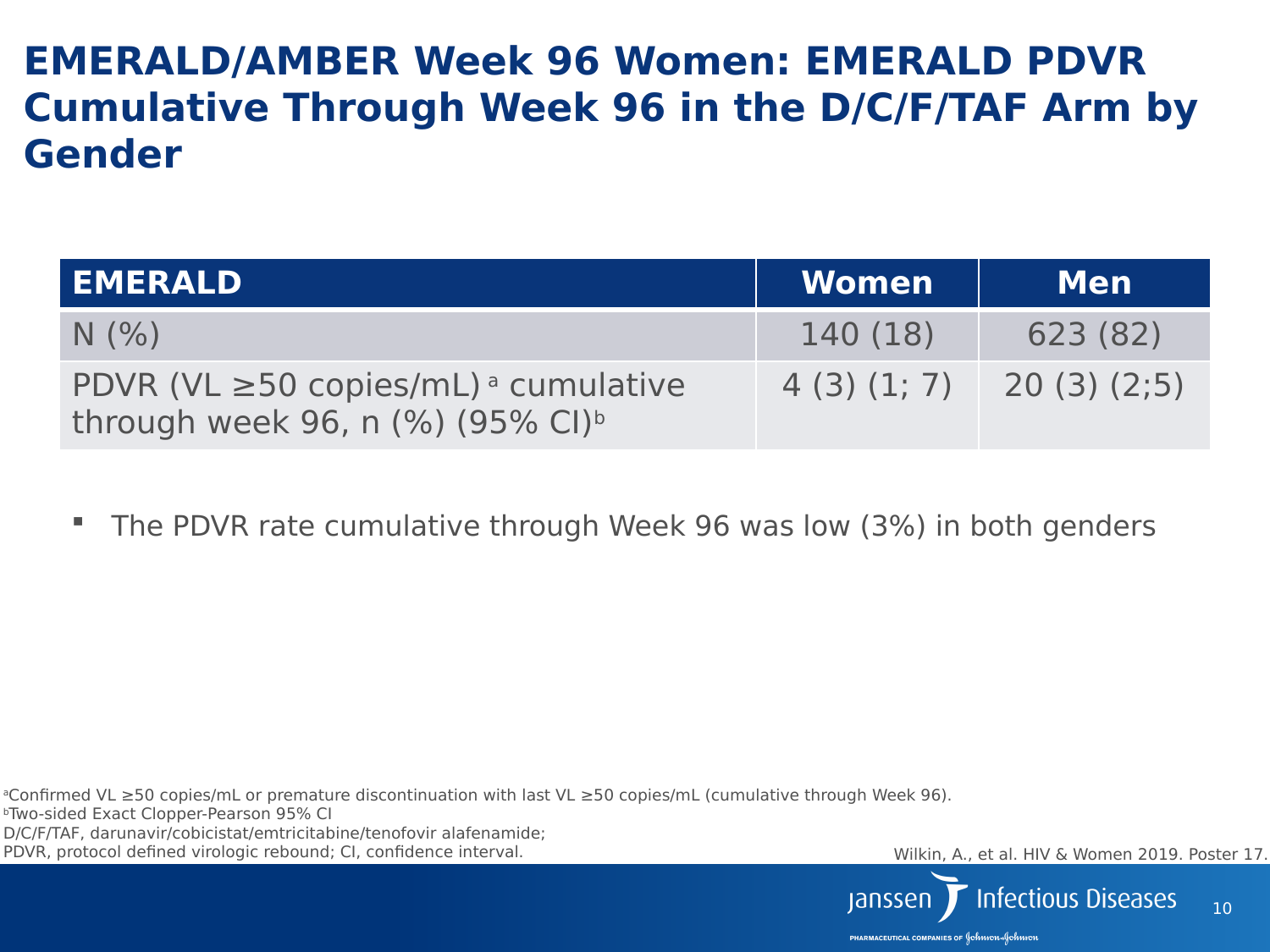

# EMERALD/AMBER Week 96 Women: EMERALD PDVR Cumulative Through Week 96 in the D/C/F/TAF Arm by Gender
| EMERALD | Women | Men |
| --- | --- | --- |
| N (%) | 140 (18) | 623 (82) |
| PDVR (VL ≥50 copies/mL) a cumulative through week 96, n (%) (95% CI)b | 4 (3) (1; 7) | 20 (3) (2;5) |
The PDVR rate cumulative through Week 96 was low (3%) in both genders
aConfirmed VL ≥50 copies/mL or premature discontinuation with last VL ≥50 copies/mL (cumulative through Week 96).
bTwo-sided Exact Clopper-Pearson 95% CI
D/C/F/TAF, darunavir/cobicistat/emtricitabine/tenofovir alafenamide;
PDVR, protocol defined virologic rebound; CI, confidence interval.